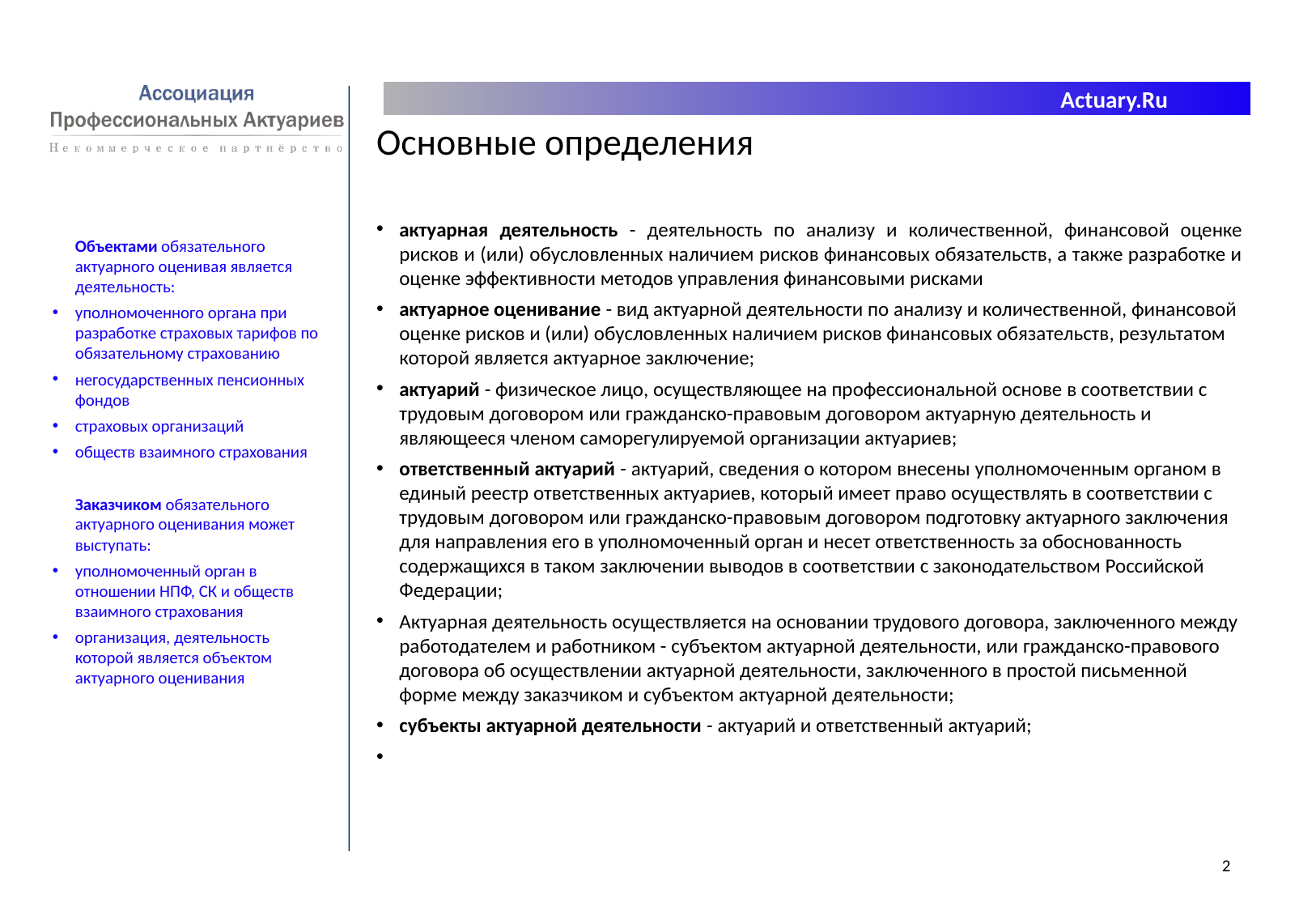

Основные определения
актуарная деятельность - деятельность по анализу и количественной, финансовой оценке рисков и (или) обусловленных наличием рисков финансовых обязательств, а также разработке и оценке эффективности методов управления финансовыми рисками
актуарное оценивание - вид актуарной деятельности по анализу и количественной, финансовой оценке рисков и (или) обусловленных наличием рисков финансовых обязательств, результатом которой является актуарное заключение;
актуарий - физическое лицо, осуществляющее на профессиональной основе в соответствии с трудовым договором или гражданско-правовым договором актуарную деятельность и являющееся членом саморегулируемой организации актуариев;
ответственный актуарий - актуарий, сведения о котором внесены уполномоченным органом в единый реестр ответственных актуариев, который имеет право осуществлять в соответствии с трудовым договором или гражданско-правовым договором подготовку актуарного заключения для направления его в уполномоченный орган и несет ответственность за обоснованность содержащихся в таком заключении выводов в соответствии с законодательством Российской Федерации;
Актуарная деятельность осуществляется на основании трудового договора, заключенного между работодателем и работником - субъектом актуарной деятельности, или гражданско-правового договора об осуществлении актуарной деятельности, заключенного в простой письменной форме между заказчиком и субъектом актуарной деятельности;
субъекты актуарной деятельности - актуарий и ответственный актуарий;

Объектами обязательного актуарного оценивая является деятельность:
уполномоченного органа при разработке страховых тарифов по обязательному страхованию
негосударственных пенсионных фондов
страховых организаций
обществ взаимного страхования

Заказчиком обязательного актуарного оценивания может выступать:
уполномоченный орган в отношении НПФ, СК и обществ взаимного страхования
организация, деятельность которой является объектом актуарного оценивания
2